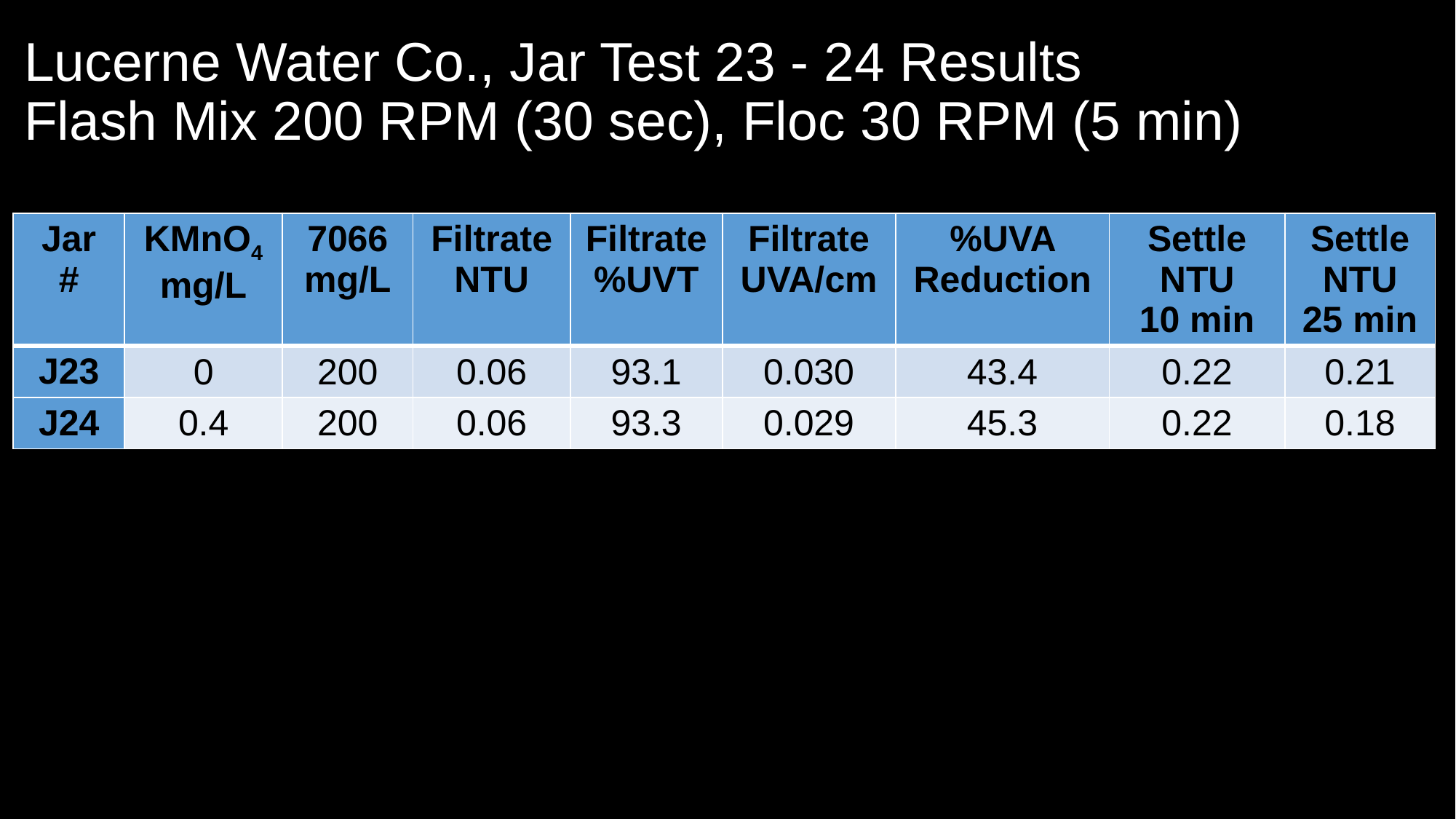

# Lucerne Water Co., Jar Test 23 - 24 Results Flash Mix 200 RPM (30 sec), Floc 30 RPM (5 min)
| Jar # | KMnO4 mg/L | 7066 mg/L | Filtrate NTU | Filtrate %UVT | Filtrate UVA/cm | %UVA Reduction | Settle NTU 10 min | Settle NTU 25 min |
| --- | --- | --- | --- | --- | --- | --- | --- | --- |
| J23 | 0 | 200 | 0.06 | 93.1 | 0.030 | 43.4 | 0.22 | 0.21 |
| J24 | 0.4 | 200 | 0.06 | 93.3 | 0.029 | 45.3 | 0.22 | 0.18 |